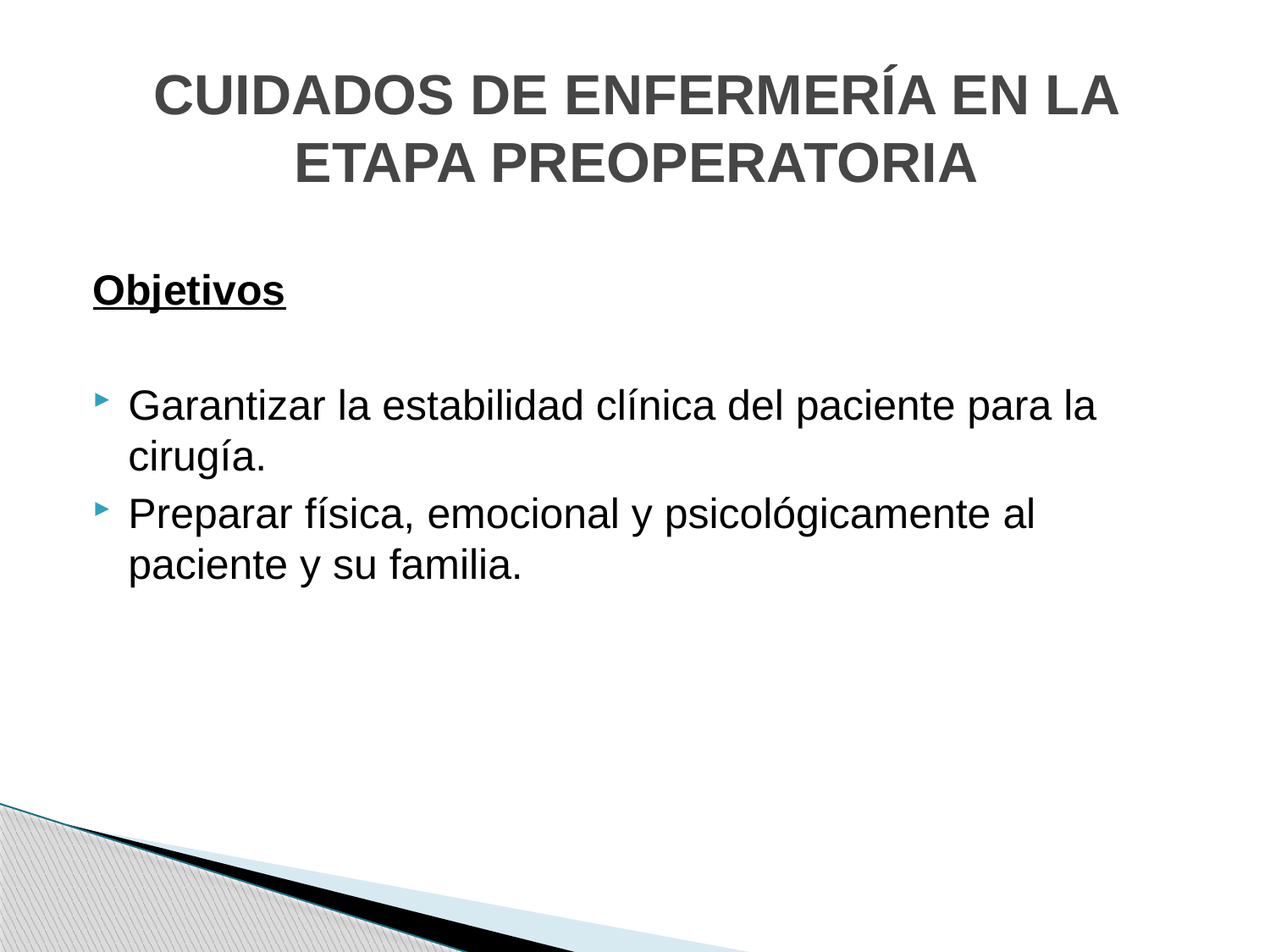

# CUIDADOS DE ENFERMERÍA EN LA ETAPA PREOPERATORIA
Objetivos

Garantizar la estabilidad clínica del paciente para la cirugía.
Preparar física, emocional y psicológicamente al paciente y su familia.